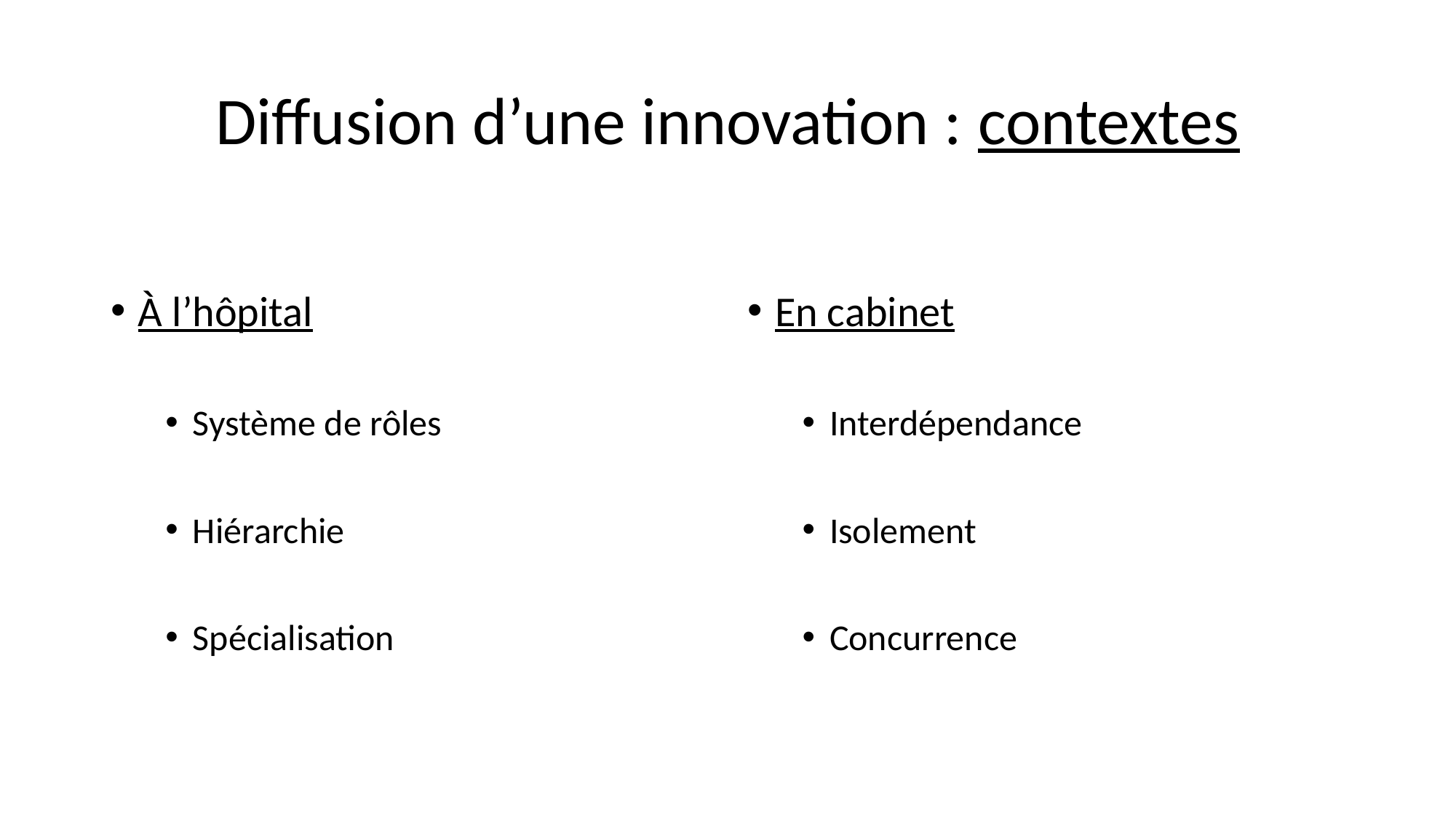

# Diffusion d’une innovation : contextes

À l’hôpital

Système de rôles

Hiérarchie

Spécialisation

En cabinet

Interdépendance

Isolement

Concurrence